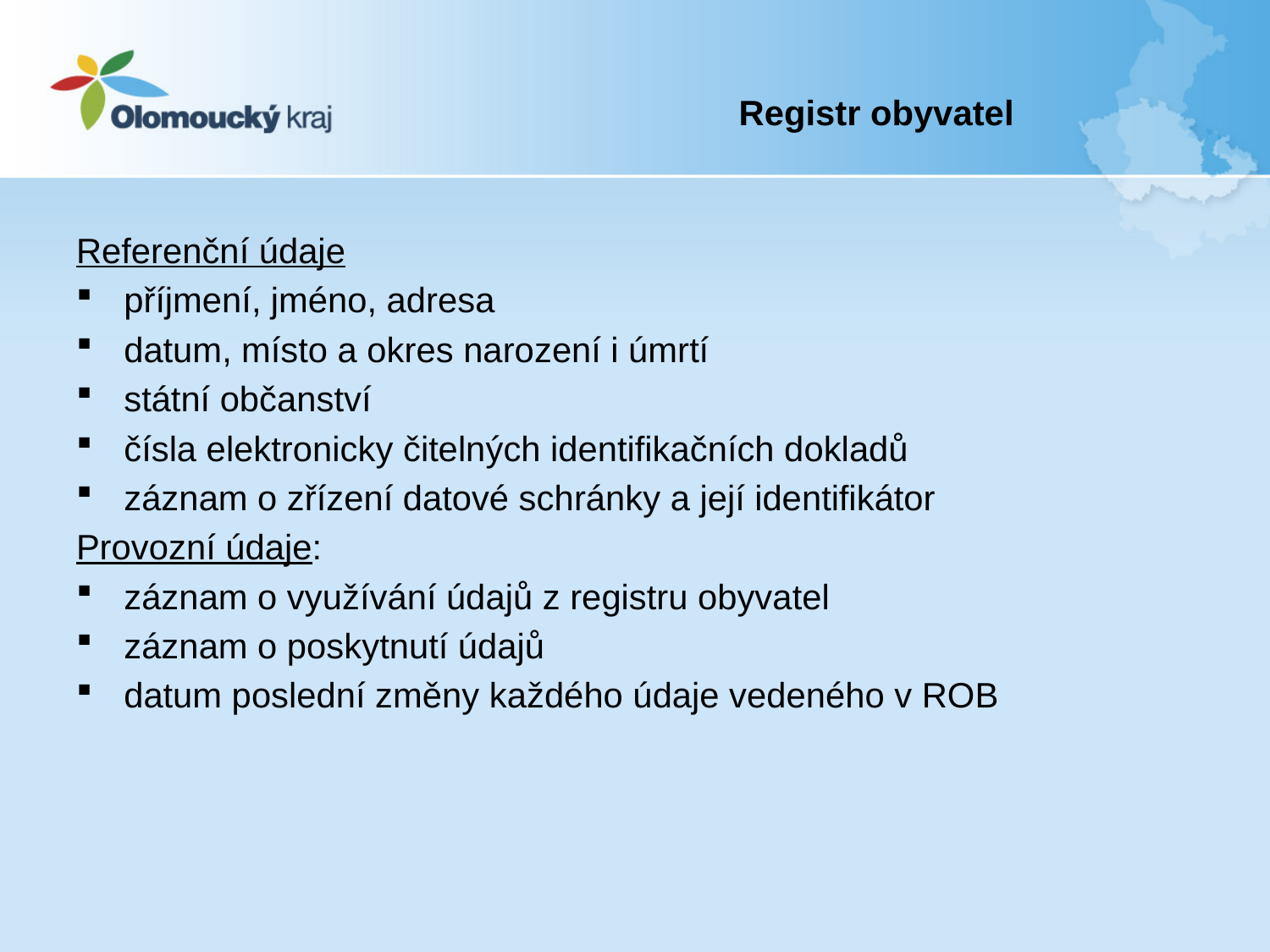

Registr obyvatel
Referenční údaje
příjmení, jméno, adresa
datum, místo a okres narození i úmrtí
státní občanství
čísla elektronicky čitelných identifikačních dokladů
záznam o zřízení datové schránky a její identifikátor
Provozní údaje:
záznam o využívání údajů z registru obyvatel
záznam o poskytnutí údajů
datum poslední změny každého údaje vedeného v ROB